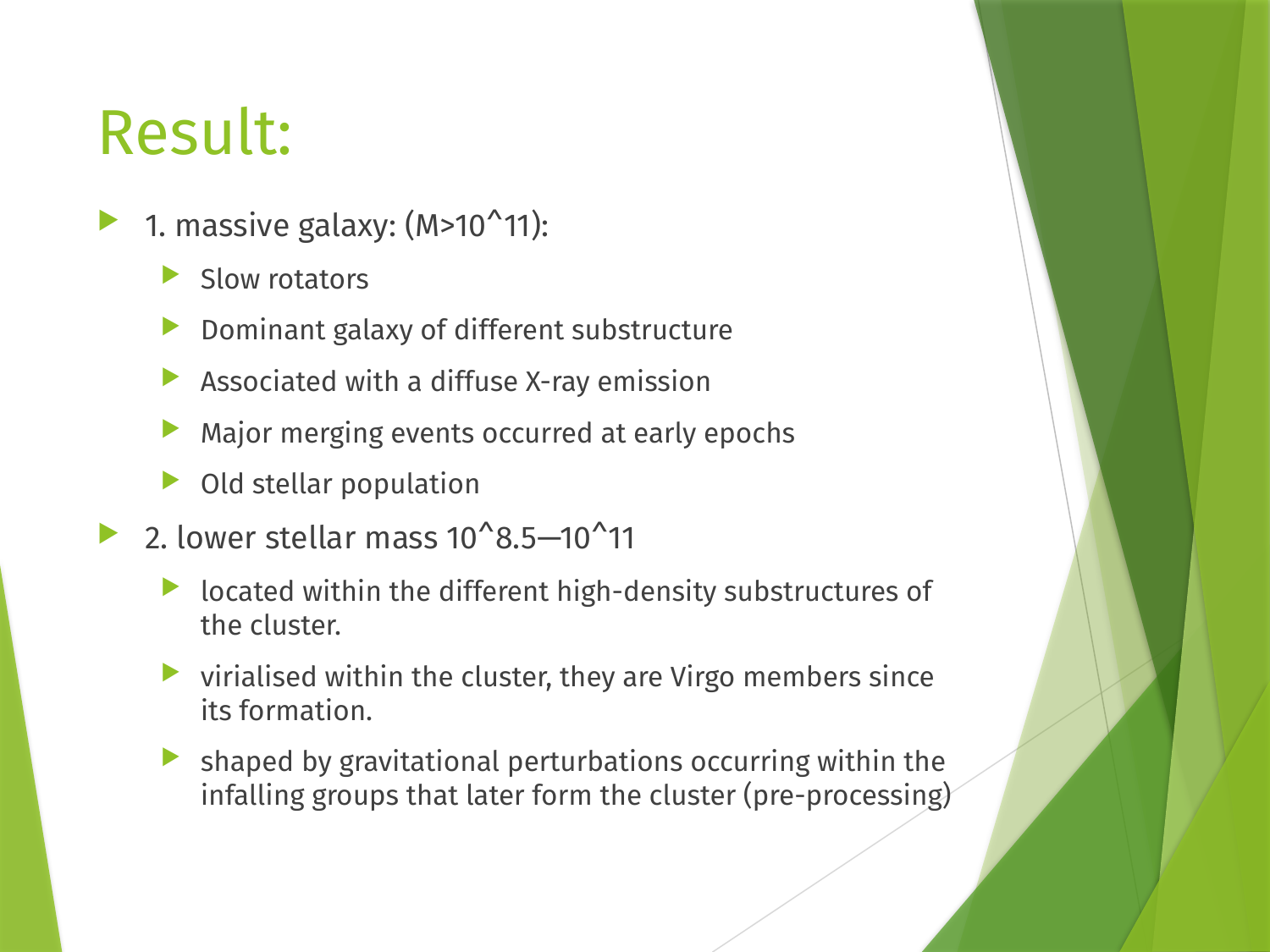

# Result:
1. massive galaxy: (M>10^11):
Slow rotators
Dominant galaxy of different substructure
Associated with a diffuse X-ray emission
Major merging events occurred at early epochs
Old stellar population
2. lower stellar mass 10^8.5—10^11
located within the different high-density substructures of the cluster.
virialised within the cluster, they are Virgo members since its formation.
shaped by gravitational perturbations occurring within the infalling groups that later form the cluster (pre-processing)